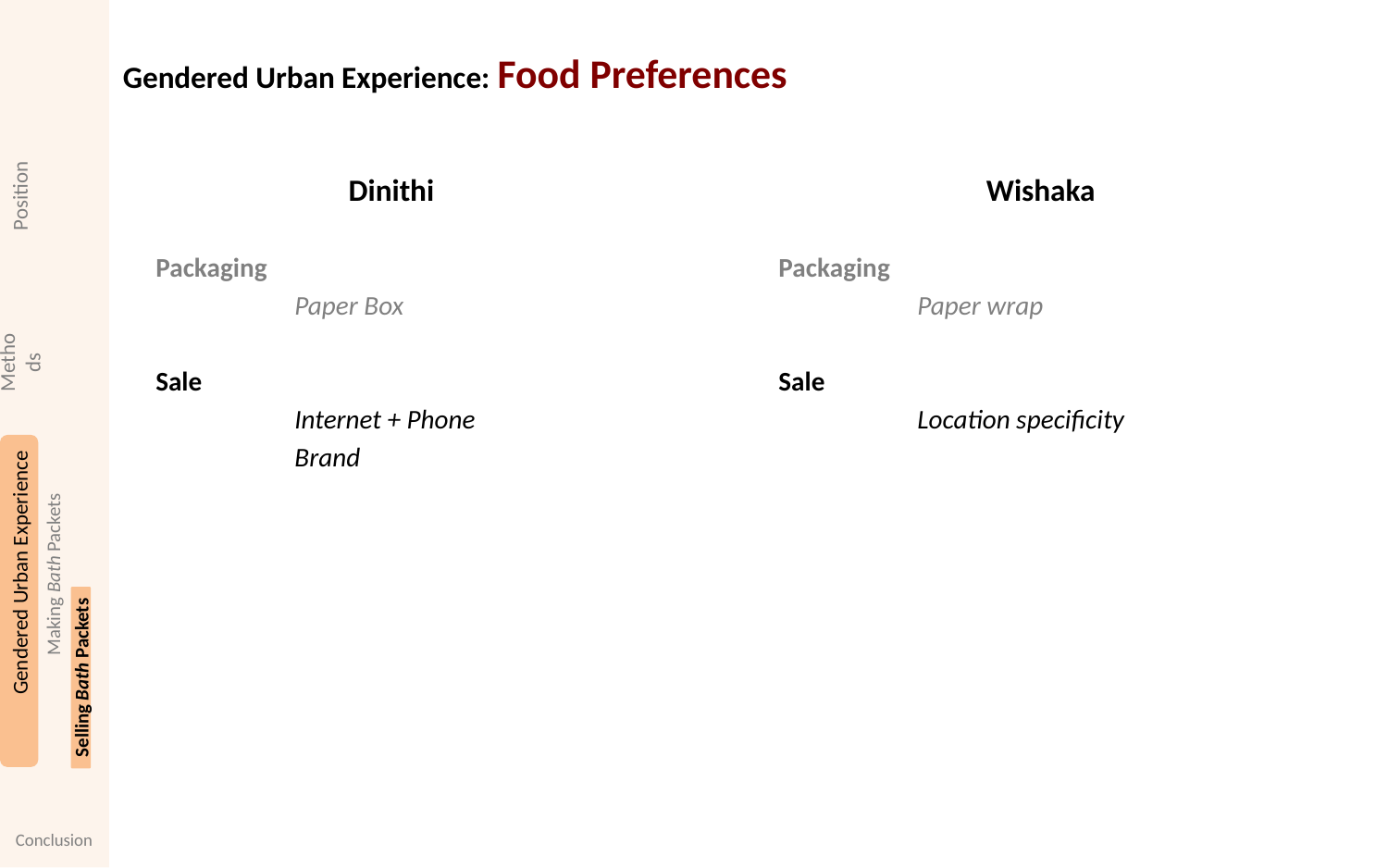

# Gendered Urban Experience: Food Preferences
Position
Dinithi

Packaging
	Paper Box

Sale
	Internet + Phone
	Brand
Wishaka

Packaging
	Paper wrap

Sale
	Location specificity

Methods
Gendered Urban Experience
Making Bath Packets
Selling Bath Packets
Conclusion